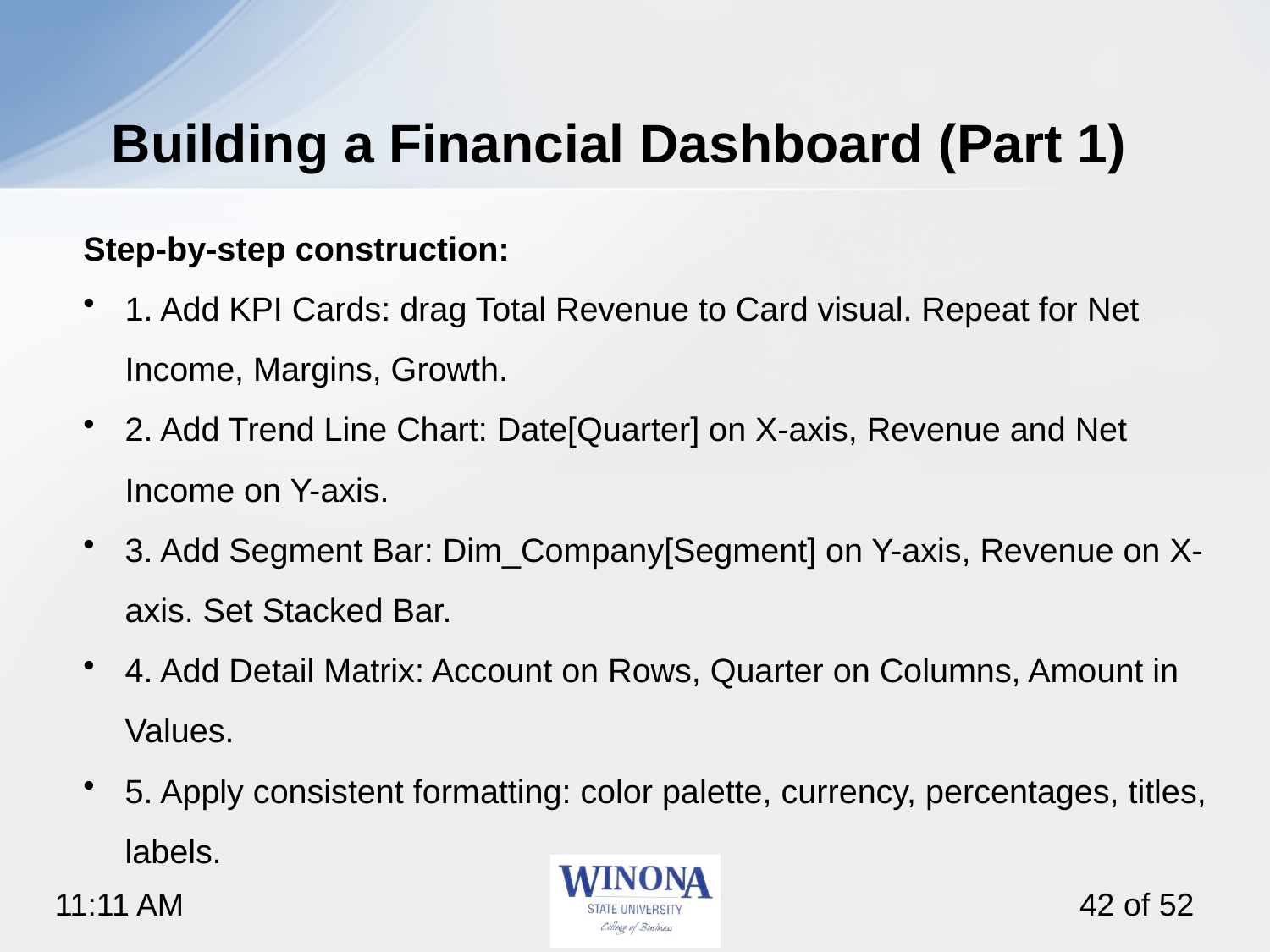

# Building a Financial Dashboard (Part 1)
Step-by-step construction:
1. Add KPI Cards: drag Total Revenue to Card visual. Repeat for Net Income, Margins, Growth.
2. Add Trend Line Chart: Date[Quarter] on X-axis, Revenue and Net Income on Y-axis.
3. Add Segment Bar: Dim_Company[Segment] on Y-axis, Revenue on X-axis. Set Stacked Bar.
4. Add Detail Matrix: Account on Rows, Quarter on Columns, Amount in Values.
5. Apply consistent formatting: color palette, currency, percentages, titles, labels.